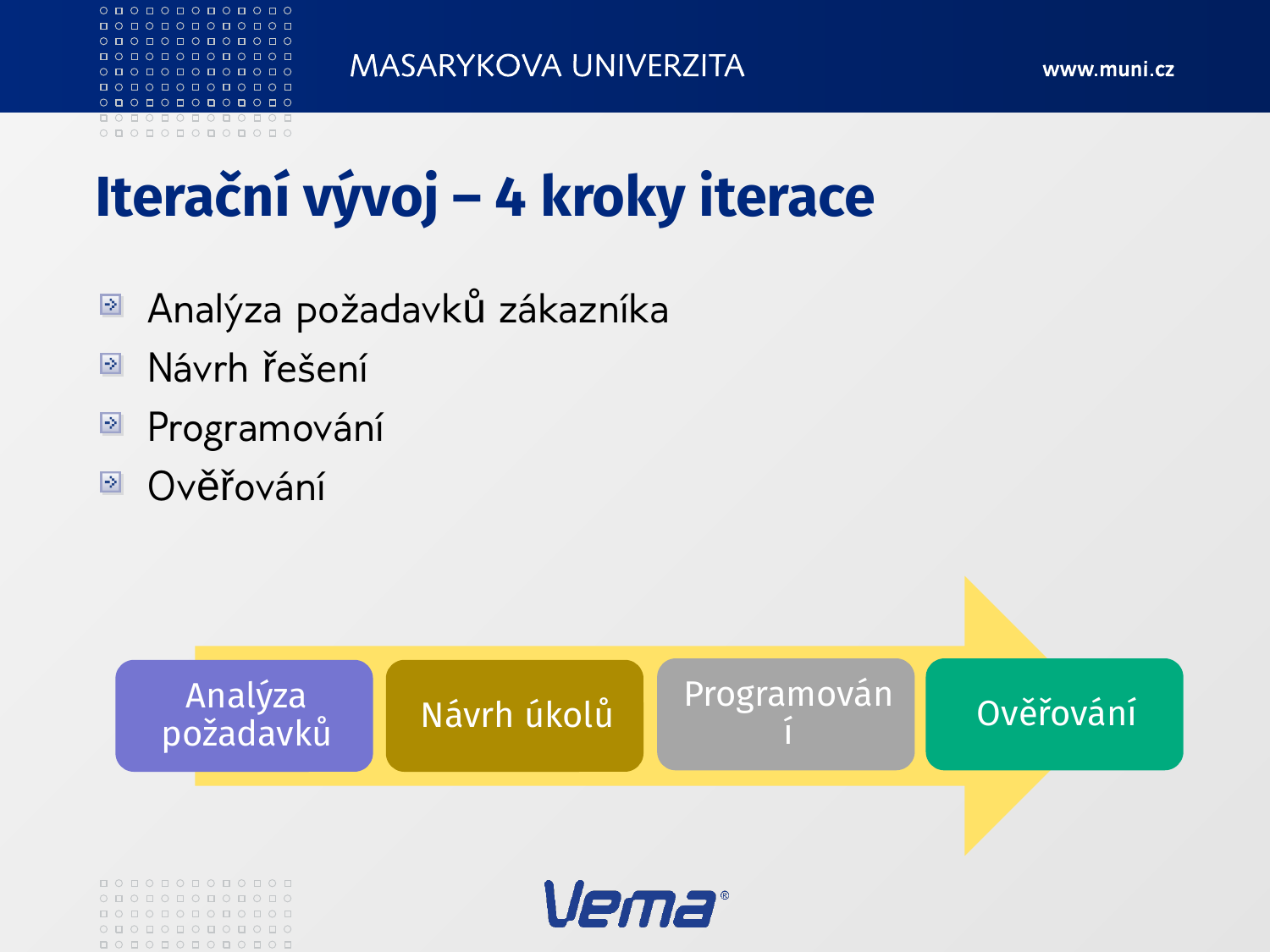

# Iterační vývoj – 4 kroky iterace
Analýza požadavků zákazníka
Návrh řešení
Programování
Ověřování

Analýza požadavků
Návrh úkolů
Programování
Ověřování